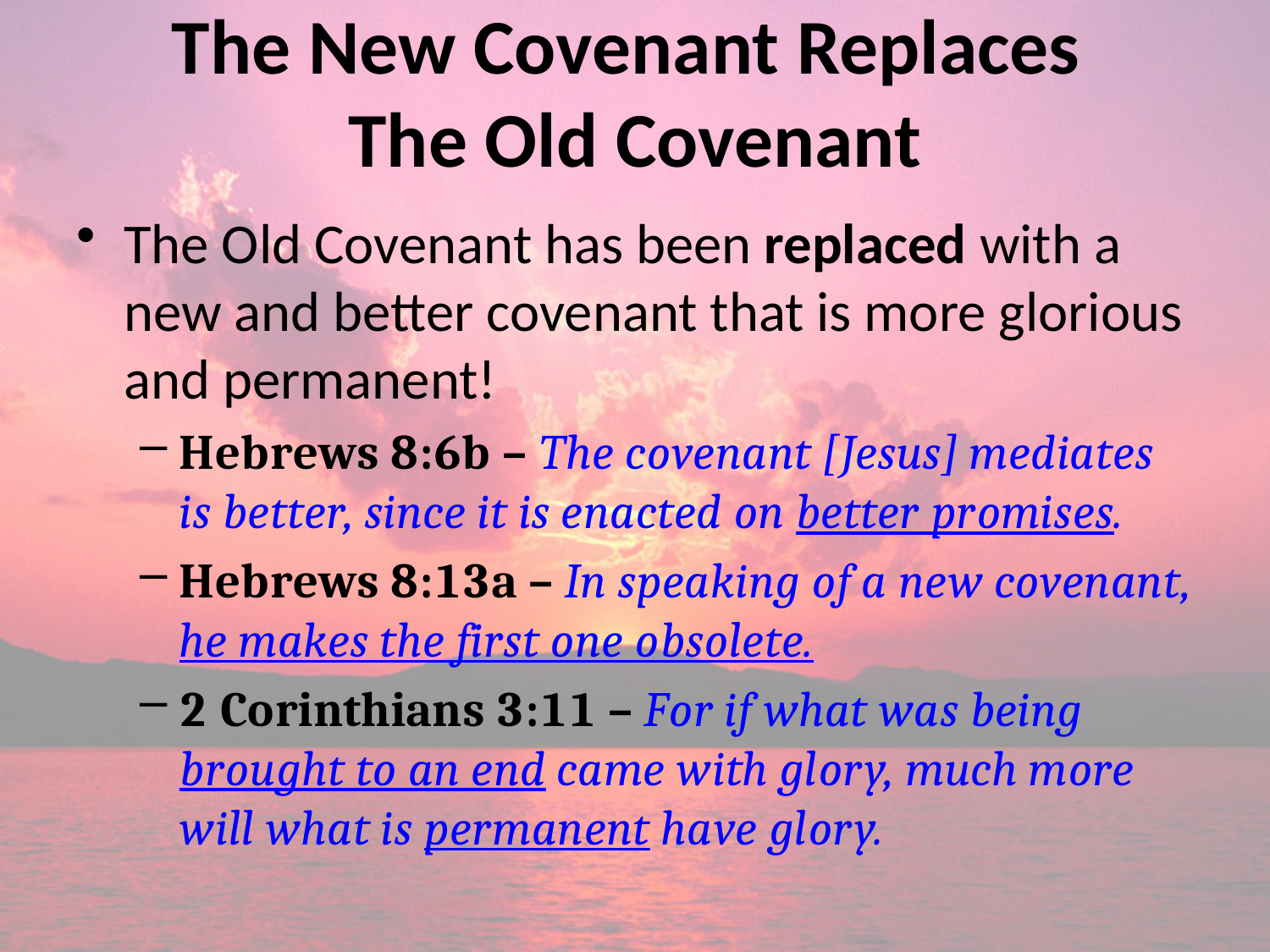

# The New Covenant Replaces The Old Covenant
The Old Covenant has been replaced with a new and better covenant that is more glorious and permanent!
Hebrews 8:6b – The covenant [Jesus] mediates is better, since it is enacted on better promises.
Hebrews 8:13a – In speaking of a new covenant, he makes the first one obsolete.
2 Corinthians 3:11 – For if what was being brought to an end came with glory, much more will what is permanent have glory.